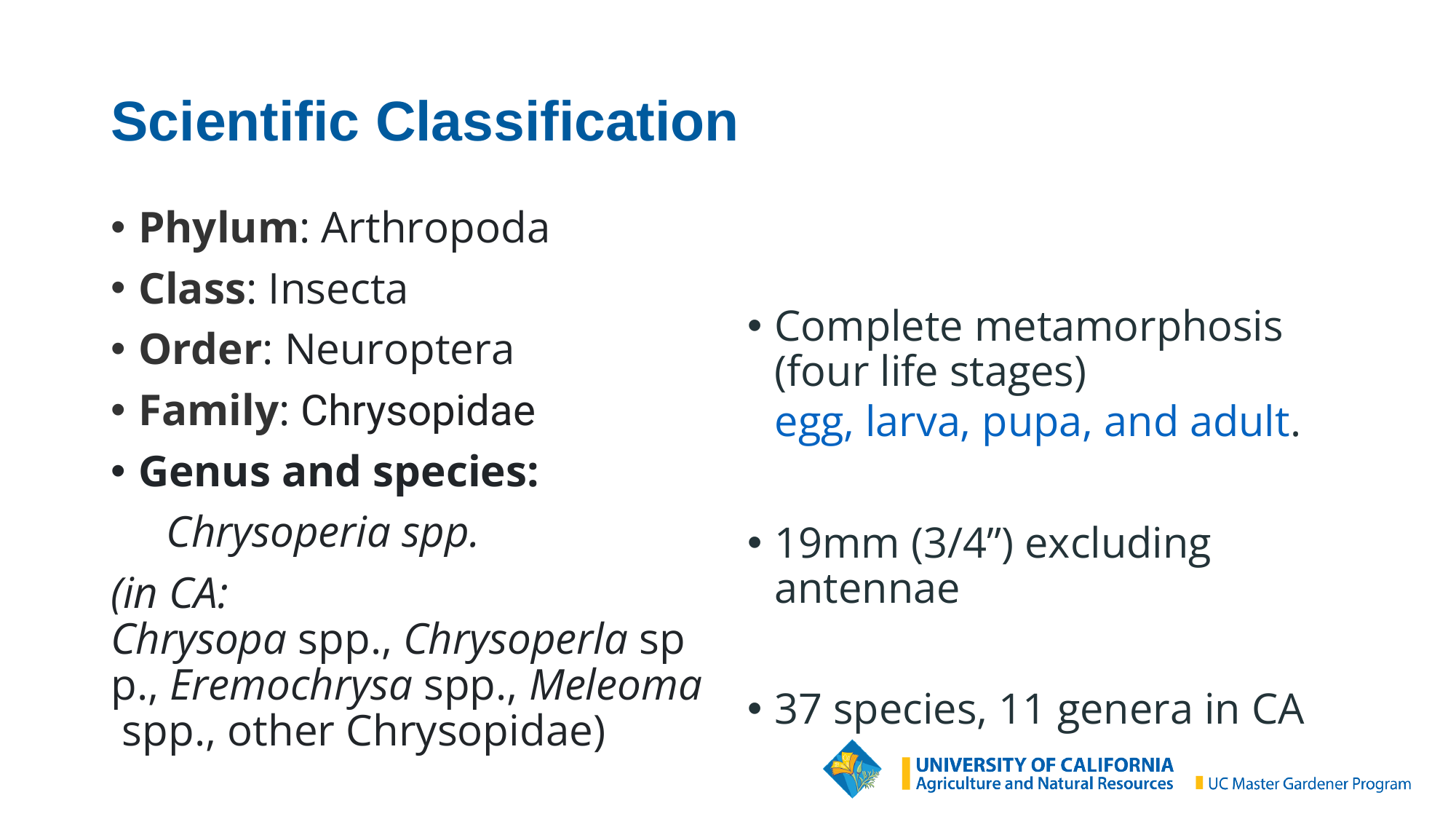

# Scientific Classification

Phylum: Arthropoda
Class: Insecta
Order: Neuroptera
Family: Chrysopidae
Genus and species:
     Chrysoperia spp.
(in CA: Chrysopa spp., Chrysoperla spp., Eremochrysa spp., Meleoma spp., other Chrysopidae)

Complete metamorphosis (four life stages) egg, larva, pupa, and adult.

19mm (3/4”) excluding antennae

37 species, 11 genera in CA